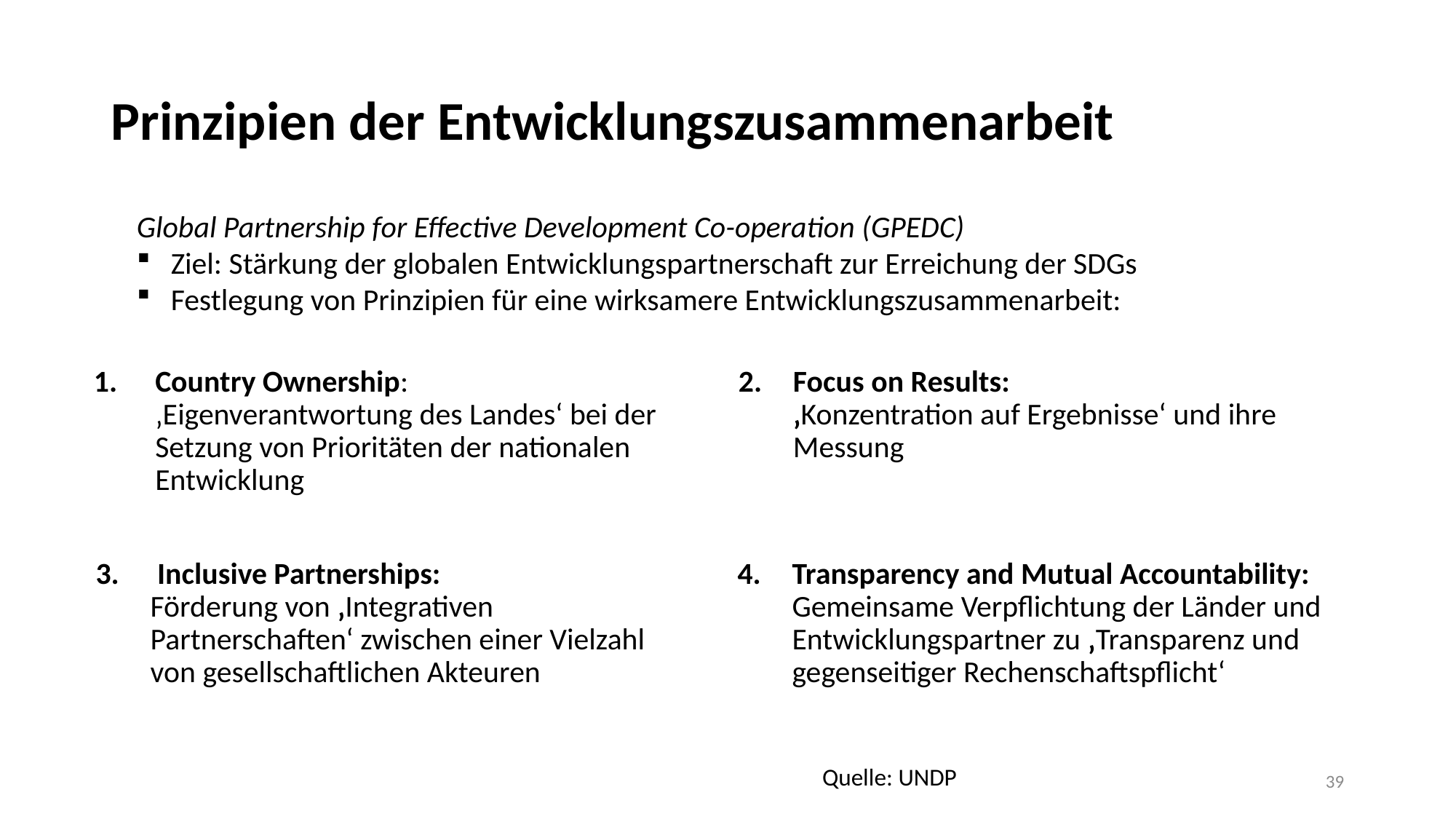

# Prinzipien der Entwicklungszusammenarbeit
Global Partnership for Effective Development Co-operation (GPEDC)
Ziel: Stärkung der globalen Entwicklungspartnerschaft zur Erreichung der SDGs
Festlegung von Prinzipien für eine wirksamere Entwicklungszusammenarbeit:

Country Ownership:
‚Eigenverantwortung des Landes‘ bei der Setzung von Prioritäten der nationalen Entwicklung
Focus on Results:
‚Konzentration auf Ergebnisse‘ und ihre Messung
 Inclusive Partnerships:
Förderung von ‚Integrativen Partnerschaften‘ zwischen einer Vielzahl von gesellschaftlichen Akteuren
Transparency and Mutual Accountability:
Gemeinsame Verpflichtung der Länder und Entwicklungspartner zu ‚Transparenz und gegenseitiger Rechenschaftspflicht‘

Quelle: UNDP
39